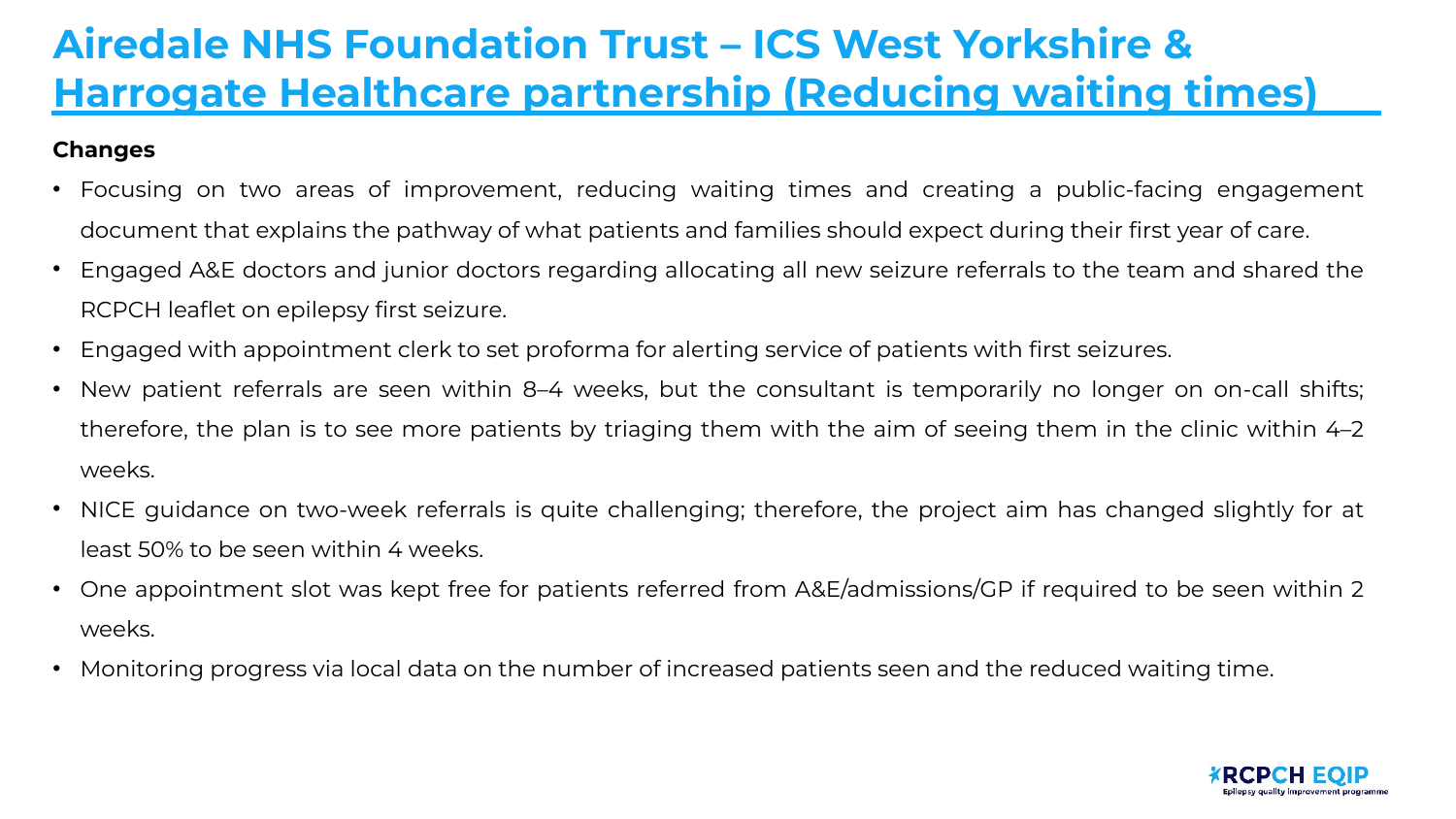

Airedale NHS Foundation Trust​ – ICS West Yorkshire & Harrogate Healthcare partnership (Reducing waiting times)

Changes
Focusing on two areas of improvement, reducing waiting times and creating a public-facing engagement document that explains the pathway of what patients and families should expect during their first year of care.
Engaged A&E doctors and junior doctors regarding allocating all new seizure referrals to the team and shared the RCPCH leaflet on epilepsy first seizure.
Engaged with appointment clerk to set proforma for alerting service of patients with first seizures.
New patient referrals are seen within 8–4 weeks, but the consultant is temporarily no longer on on-call shifts; therefore, the plan is to see more patients by triaging them with the aim of seeing them in the clinic within 4–2 weeks.
NICE guidance on two-week referrals is quite challenging; therefore, the project aim has changed slightly for at least 50% to be seen within 4 weeks.
One appointment slot was kept free for patients referred from A&E/admissions/GP if required to be seen within 2 weeks.
Monitoring progress via local data on the number of increased patients seen and the reduced waiting time.